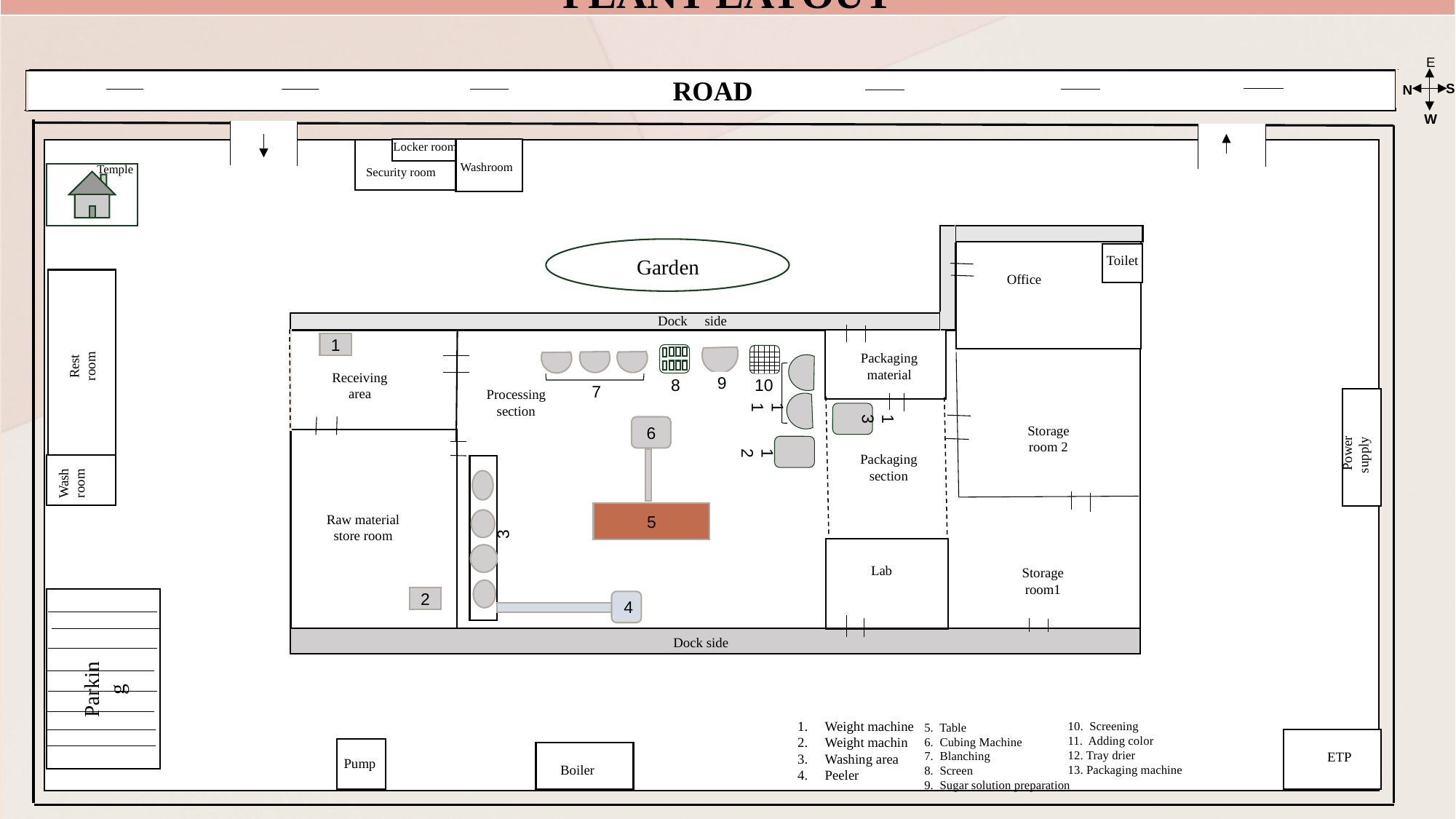

PLANT LAYOUT
E
ROAD

S
N
W

Locker room

==
Washroom
Temple
Security room

Toilet
Garden
Office

Dock     side

Rest room
1

Packaging material

Receiving area
9
8
10
7
Processing section

11

13
Storage room 2
6
 Power supply

12
Packaging section

Wash room

5
3
Raw material store room

Lab
Storage room1

2

4

Dock side

Parking
Weight machine
Weight machin
Washing area
Peeler

10.  Screening
11.  Adding color
12. Tray drier
13. Packaging machine
5.  Table
6.  Cubing Machine
7.  Blanching
8.  Screen
9.  Sugar solution preparation

ETP
Pump
Boiler
20XX